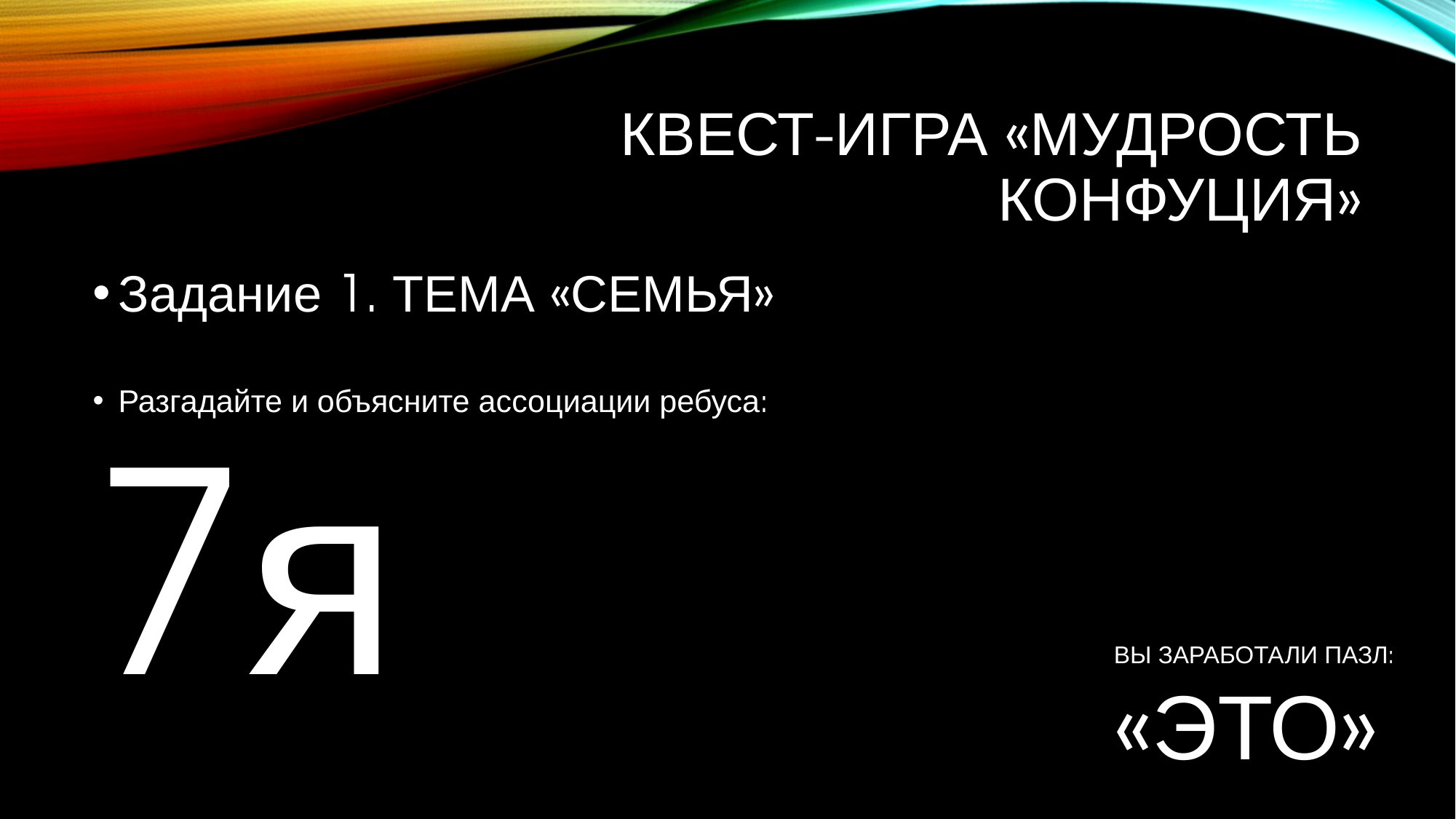

# Квест-игра «мудрость Конфуция»
Задание 1. ТЕМА «СЕМЬЯ»

Разгадайте и объясните ассоциации ребуса:
7я
ВЫ ЗАРАБОТАЛИ ПАЗЛ:
«ЭТО»